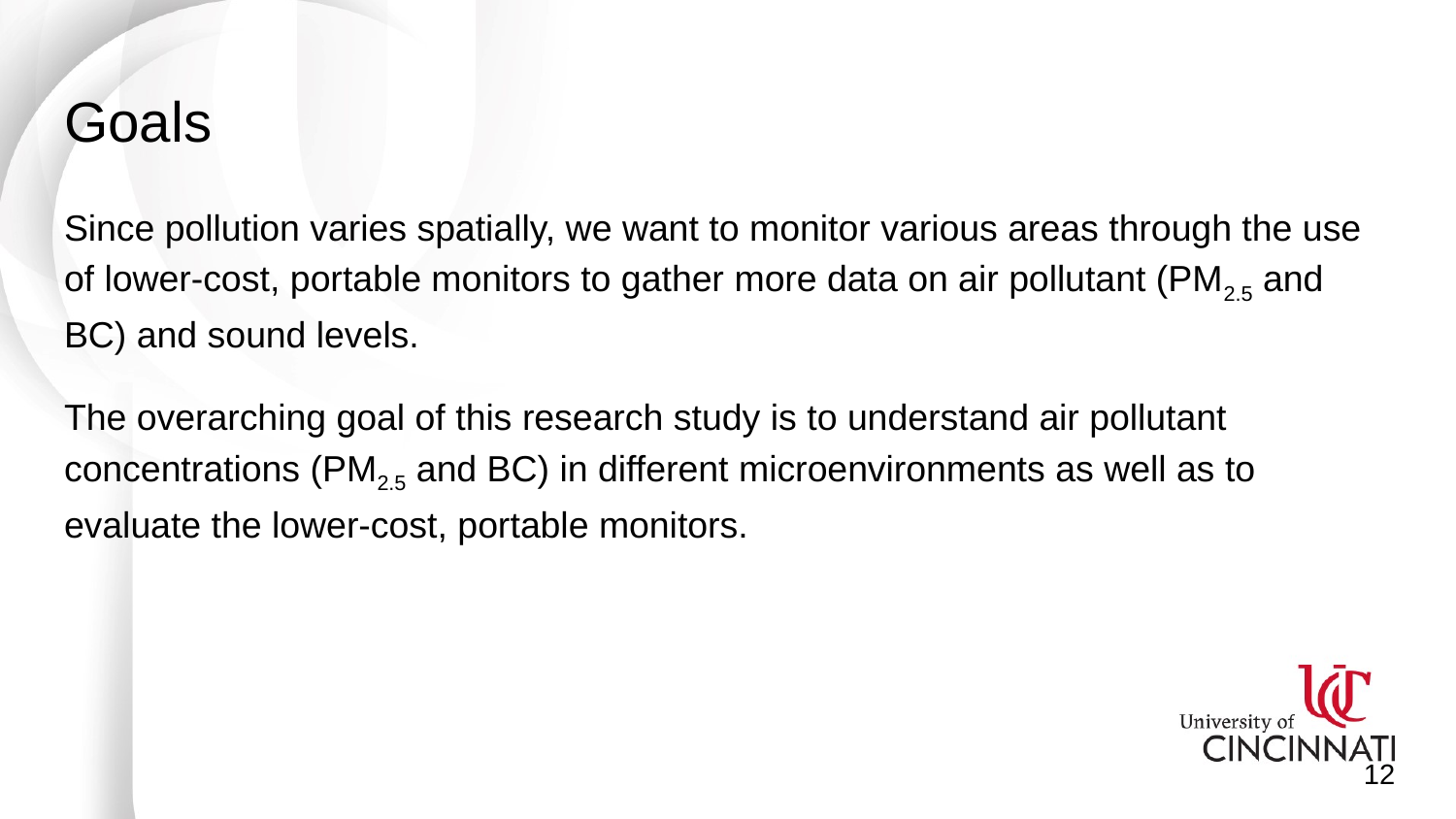

# Goals
Since pollution varies spatially, we want to monitor various areas through the use of lower-cost, portable monitors to gather more data on air pollutant (PM2.5 and BC) and sound levels.
The overarching goal of this research study is to understand air pollutant concentrations (PM2.5 and BC) in different microenvironments as well as to evaluate the lower-cost, portable monitors.
12